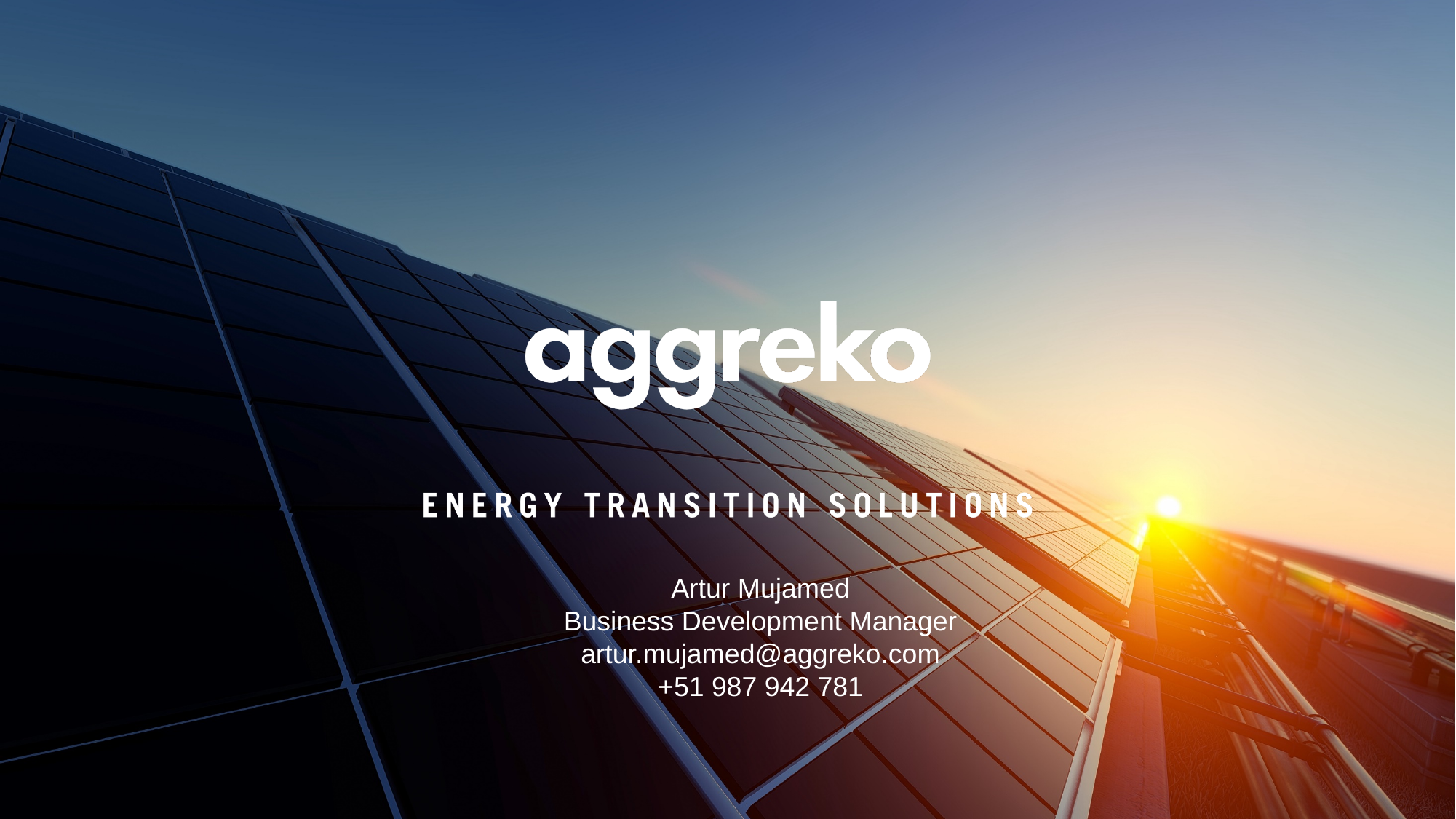

Artur Mujamed
Business Development Manager
artur.mujamed@aggreko.com
+51 987 942 781